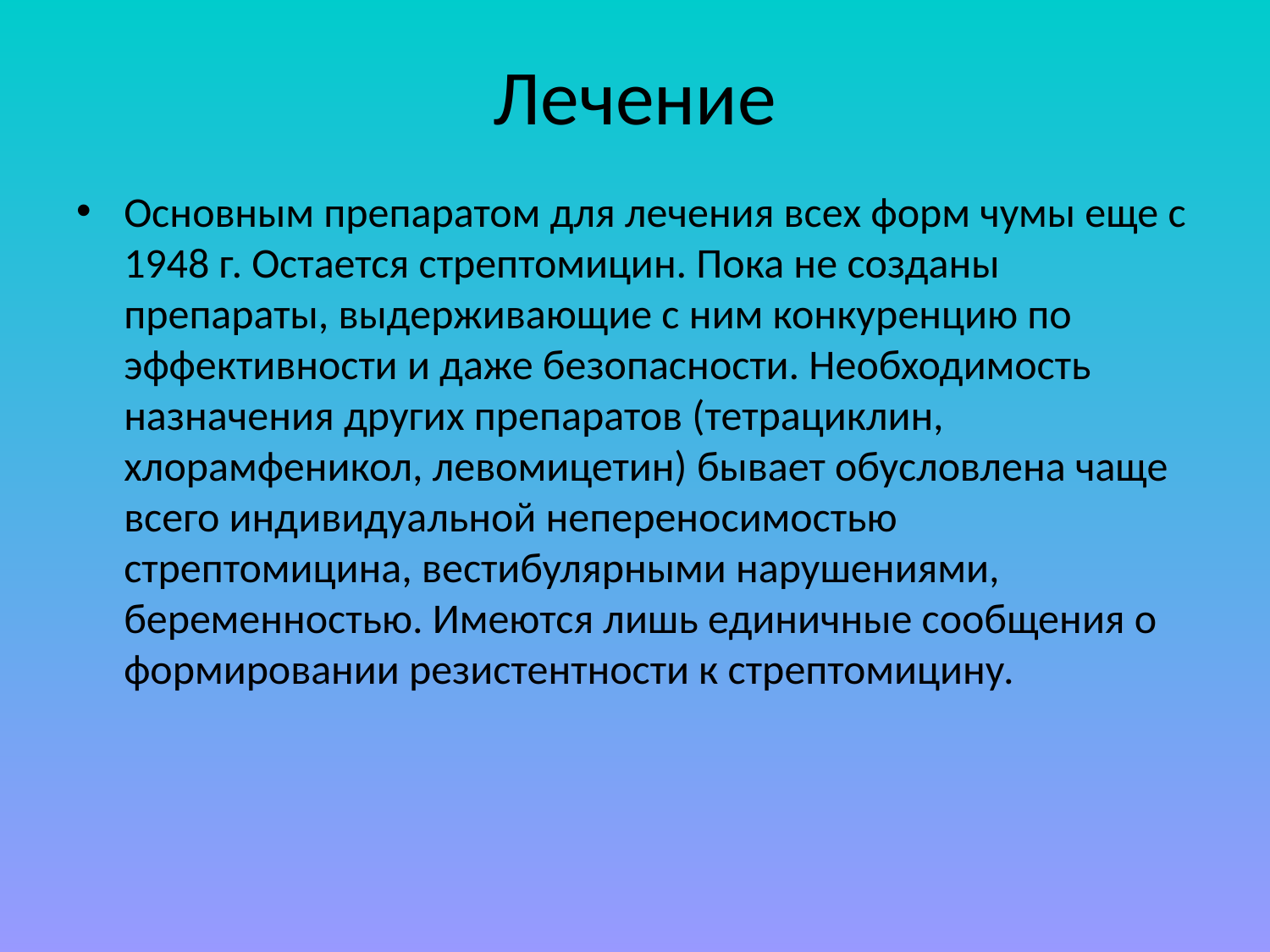

# Лечение
Основным препаратом для лечения всех форм чумы еще с 1948 г. Остается стрептомицин. Пока не созданы препараты, выдерживающие с ним конкуренцию по эффективности и даже безопасности. Необходимость назначения других препаратов (тетрациклин, хлорамфеникол, левомицетин) бывает обусловлена чаще всего индивидуальной непереносимостью стрептомицина, вестибулярными нарушениями, беременностью. Имеются лишь единичные сообщения о формировании резистентности к стрептомицину.